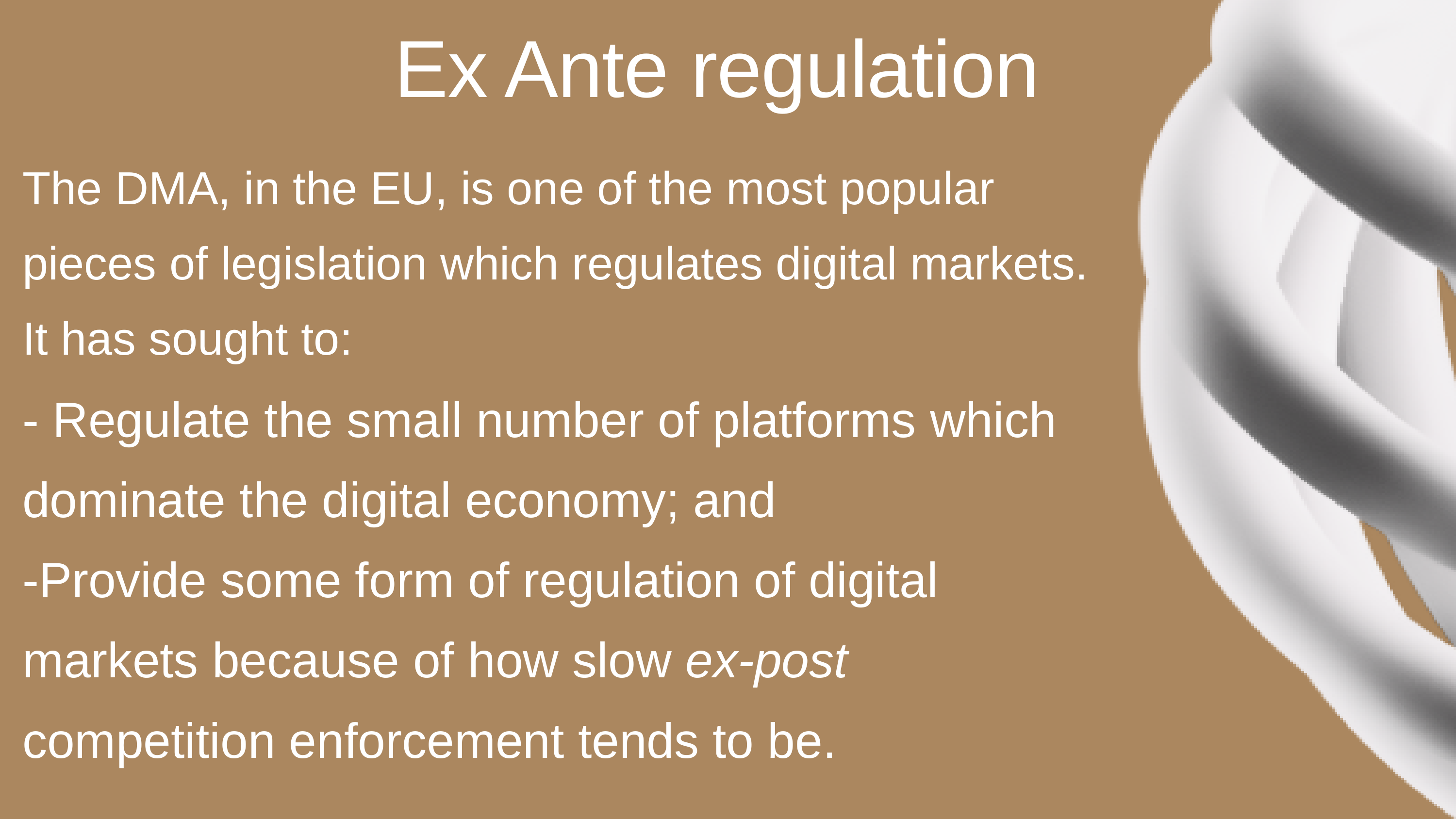

Ex Ante regulation

The DMA, in the EU, is one of the most popular pieces of legislation which regulates digital markets. It has sought to:

- Regulate the small number of platforms which dominate the digital economy; and
-Provide some form of regulation of digital markets because of how slow ex-post competition enforcement tends to be.